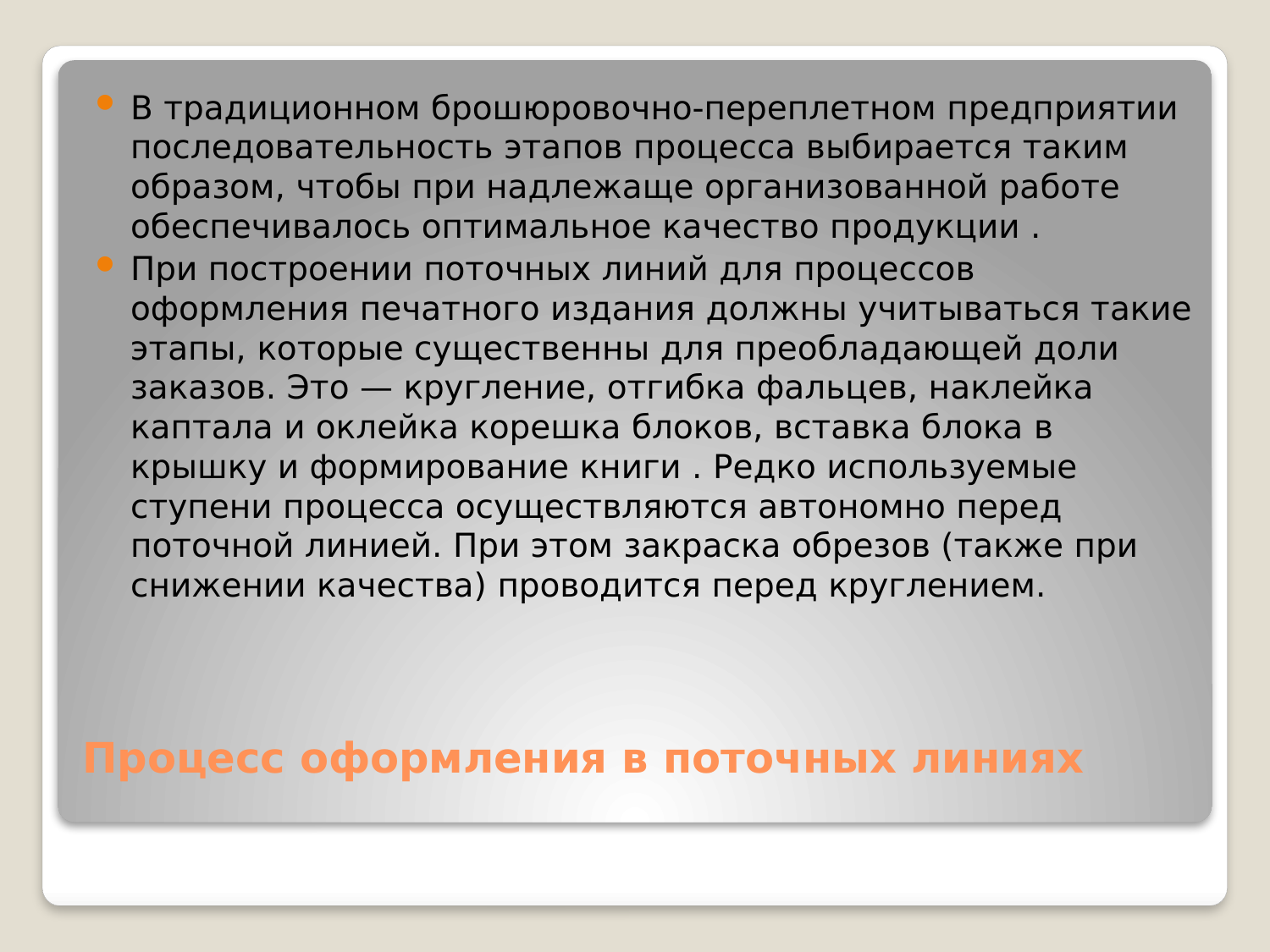

В традиционном брошюровочно-переплетном предприятии последовательность этапов процесса выбирается таким образом, чтобы при надлежаще организованной работе обеспечивалось оптимальное качество продукции .
При построении поточных линий для процессов оформления печатного издания должны учитываться такие этапы, которые существенны для преобладающей доли заказов. Это — кругление, отгибка фальцев, наклейка каптала и оклейка корешка блоков, вставка блока в крышку и формирование книги . Редко используемые ступени процесса осуществляются автономно перед поточной линией. При этом закраска обрезов (также при снижении качества) проводится перед круглением.

# Процесс оформления в поточных линиях